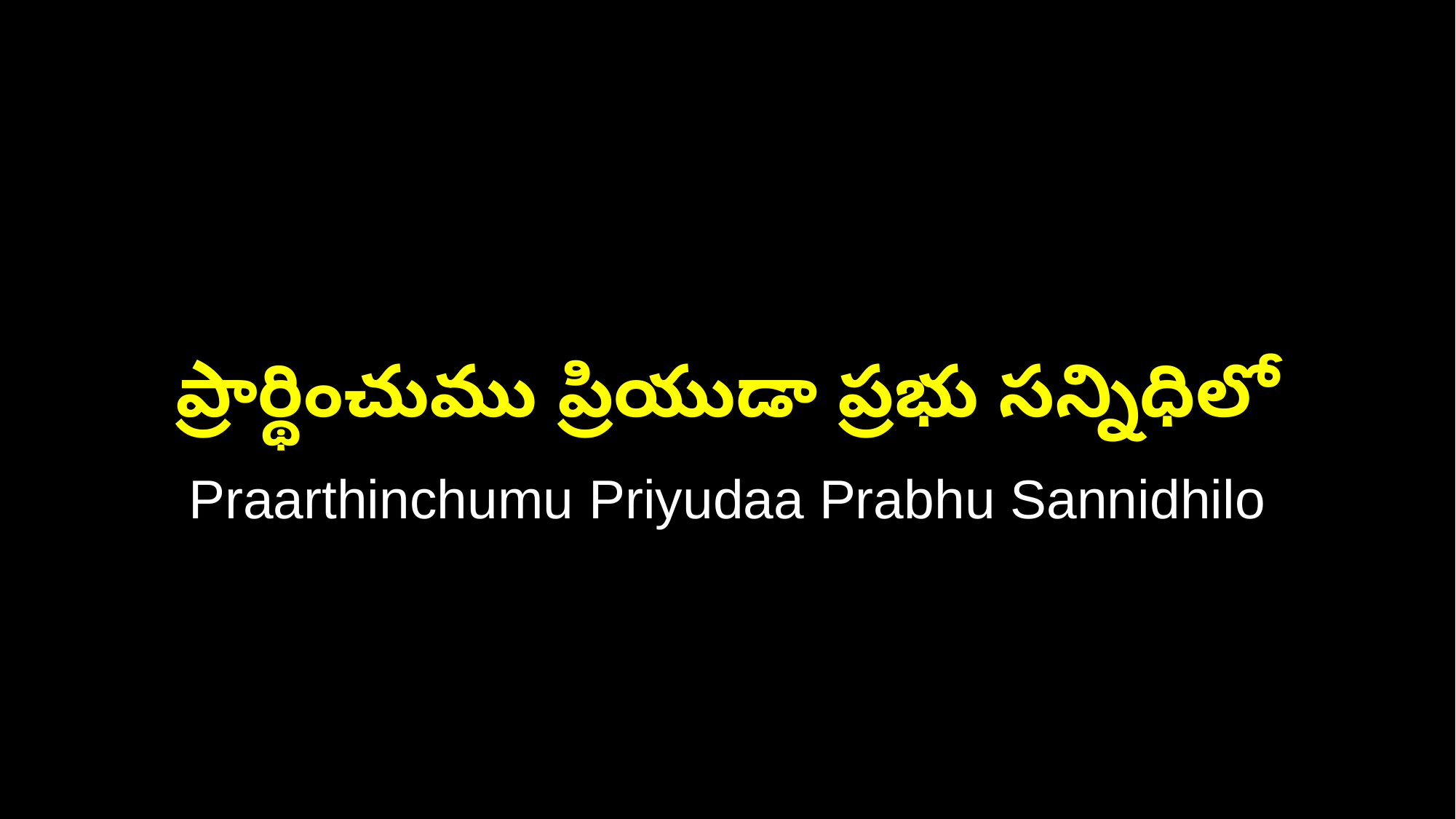

ప్రార్థించుము ప్రియుడా ప్రభు సన్నిధిలో
Praarthinchumu Priyudaa Prabhu Sannidhilo